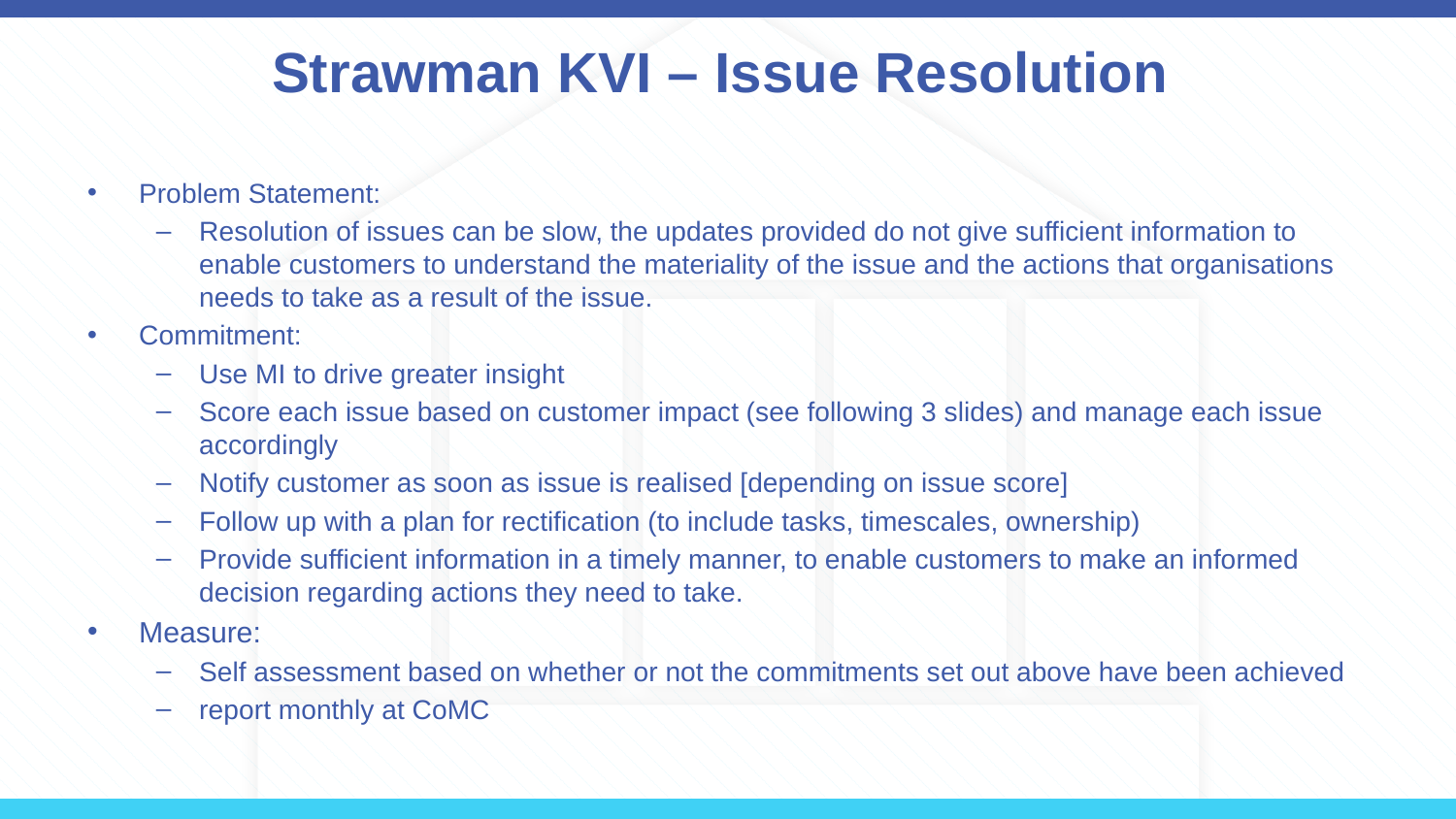

# Strawman KVI – Issue Resolution
Problem Statement:
Resolution of issues can be slow, the updates provided do not give sufficient information to enable customers to understand the materiality of the issue and the actions that organisations needs to take as a result of the issue.
Commitment:
Use MI to drive greater insight
Score each issue based on customer impact (see following 3 slides) and manage each issue accordingly
Notify customer as soon as issue is realised [depending on issue score]
Follow up with a plan for rectification (to include tasks, timescales, ownership)
Provide sufficient information in a timely manner, to enable customers to make an informed decision regarding actions they need to take.
Measure:
Self assessment based on whether or not the commitments set out above have been achieved
report monthly at CoMC